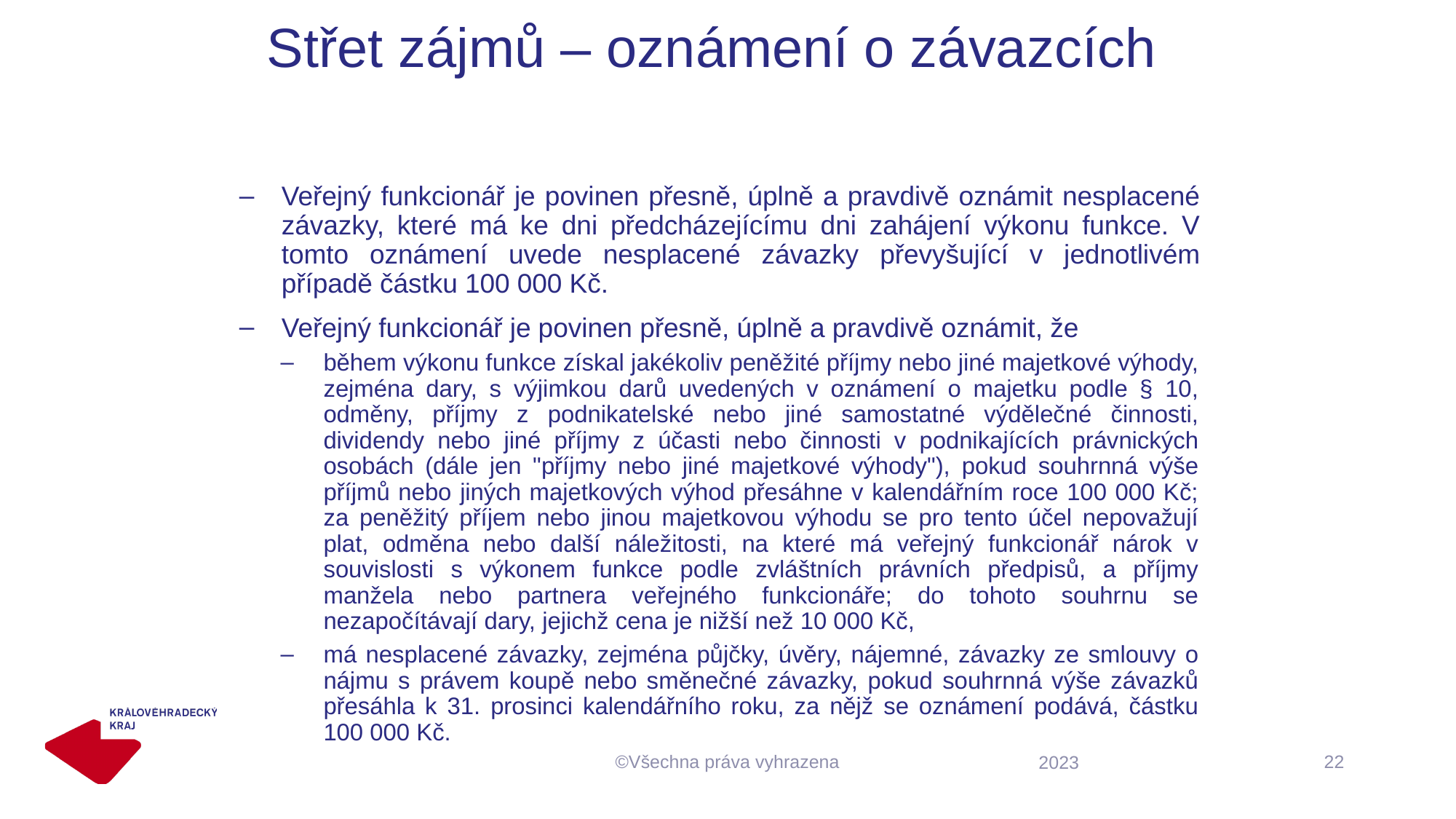

# Střet zájmů – oznámení o závazcích
Veřejný funkcionář je povinen přesně, úplně a pravdivě oznámit nesplacené závazky, které má ke dni předcházejícímu dni zahájení výkonu funkce. V tomto oznámení uvede nesplacené závazky převyšující v jednotlivém případě částku 100 000 Kč.
Veřejný funkcionář je povinen přesně, úplně a pravdivě oznámit, že
během výkonu funkce získal jakékoliv peněžité příjmy nebo jiné majetkové výhody, zejména dary, s výjimkou darů uvedených v oznámení o majetku podle § 10, odměny, příjmy z podnikatelské nebo jiné samostatné výdělečné činnosti, dividendy nebo jiné příjmy z účasti nebo činnosti v podnikajících právnických osobách (dále jen "příjmy nebo jiné majetkové výhody"), pokud souhrnná výše příjmů nebo jiných majetkových výhod přesáhne v kalendářním roce 100 000 Kč; za peněžitý příjem nebo jinou majetkovou výhodu se pro tento účel nepovažují plat, odměna nebo další náležitosti, na které má veřejný funkcionář nárok v souvislosti s výkonem funkce podle zvláštních právních předpisů, a příjmy manžela nebo partnera veřejného funkcionáře; do tohoto souhrnu se nezapočítávají dary, jejichž cena je nižší než 10 000 Kč,
má nesplacené závazky, zejména půjčky, úvěry, nájemné, závazky ze smlouvy o nájmu s právem koupě nebo směnečné závazky, pokud souhrnná výše závazků přesáhla k 31. prosinci kalendářního roku, za nějž se oznámení podává, částku 100 000 Kč.
©Všechna práva vyhrazena
22
2023